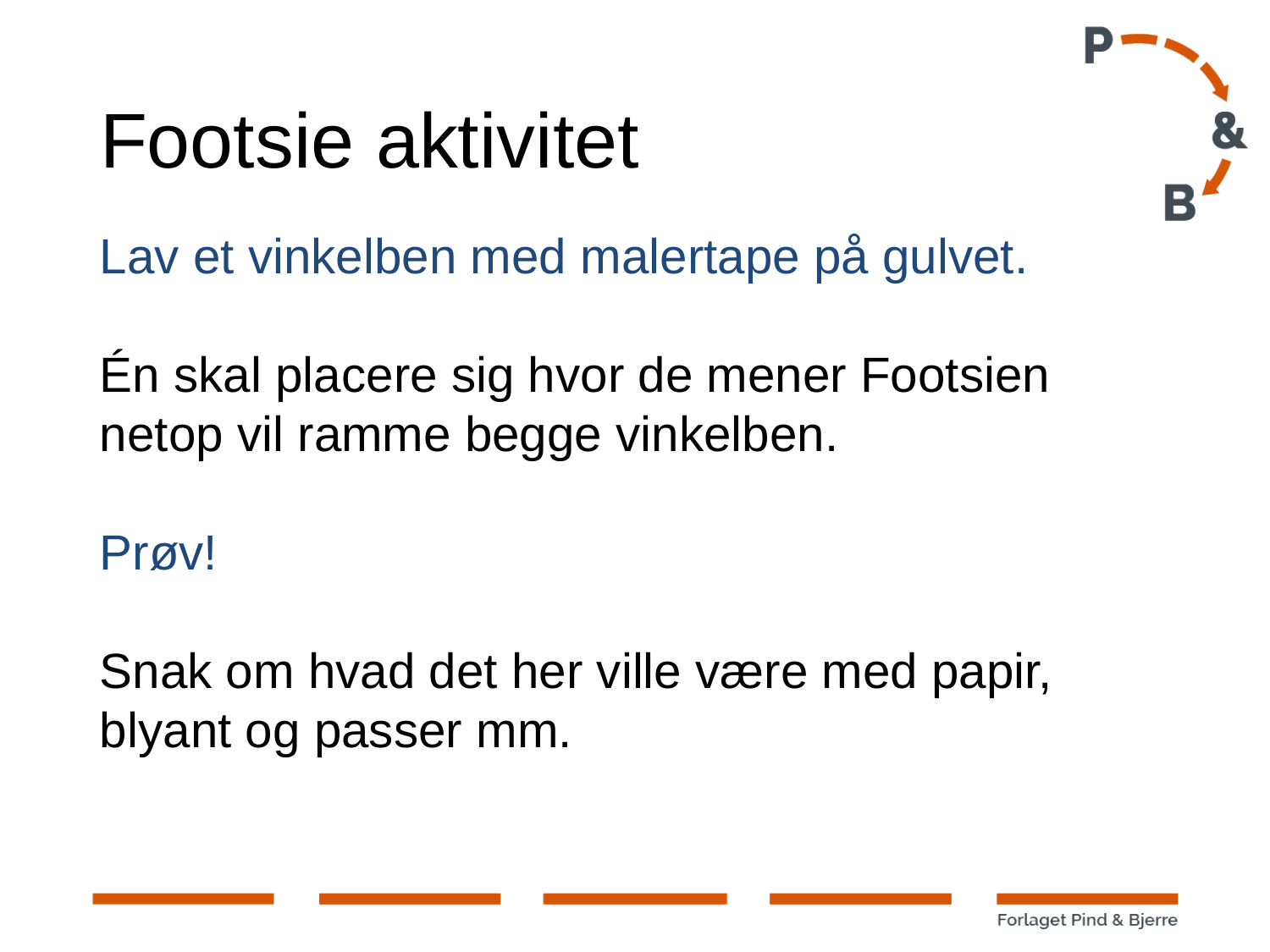

# Footsie aktivitet
Lav et vinkelben med malertape på gulvet.

Én skal placere sig hvor de mener Footsien netop vil ramme begge vinkelben.

Prøv!

Snak om hvad det her ville være med papir, blyant og passer mm.